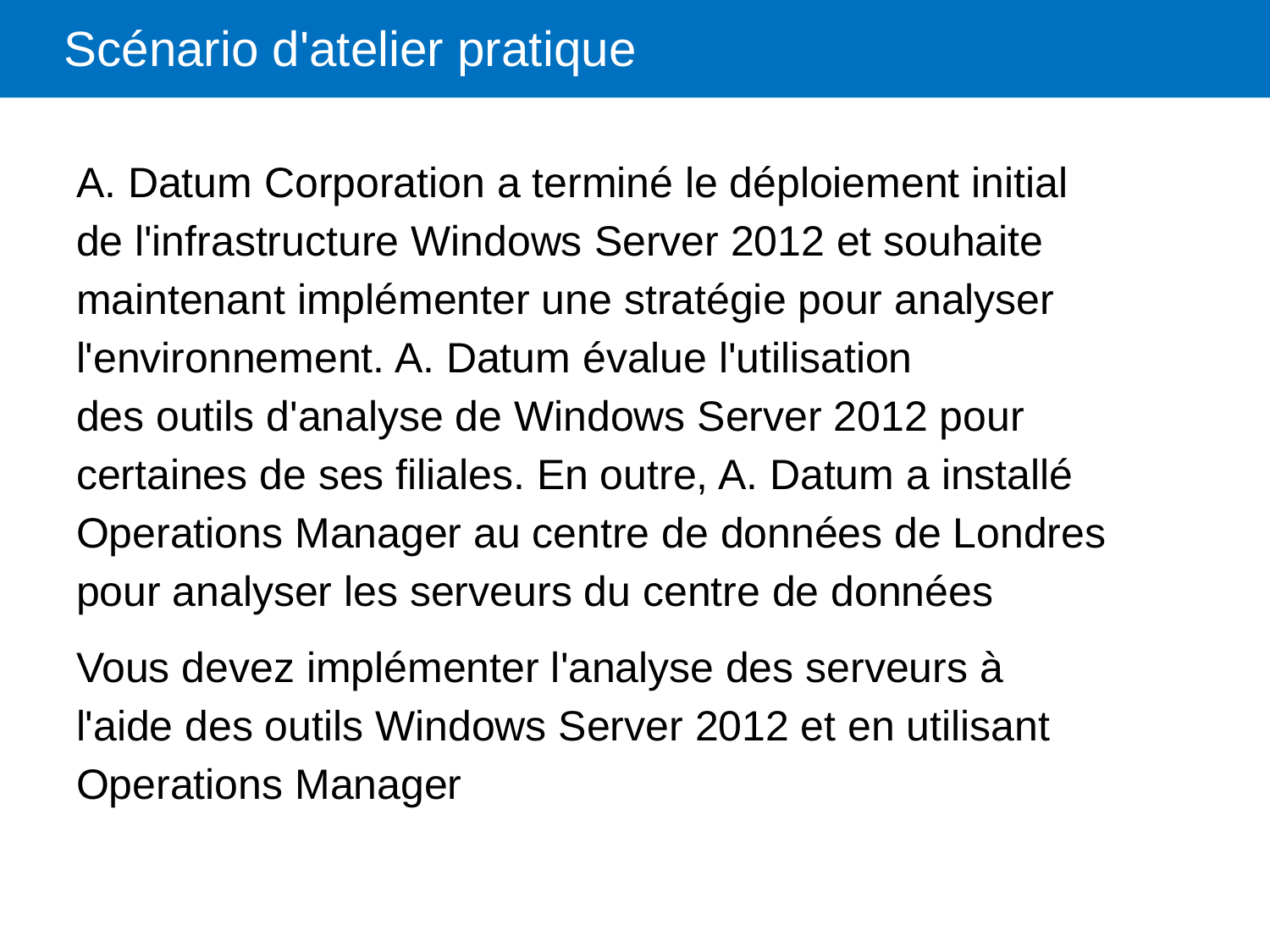

# Scénario d'atelier pratique
A. Datum Corporation a terminé le déploiement initial de l'infrastructure Windows Server 2012 et souhaite maintenant implémenter une stratégie pour analyser l'environnement. A. Datum évalue l'utilisation des outils d'analyse de Windows Server 2012 pour certaines de ses filiales. En outre, A. Datum a installé Operations Manager au centre de données de Londres pour analyser les serveurs du centre de données
Vous devez implémenter l'analyse des serveurs à l'aide des outils Windows Server 2012 et en utilisant Operations Manager